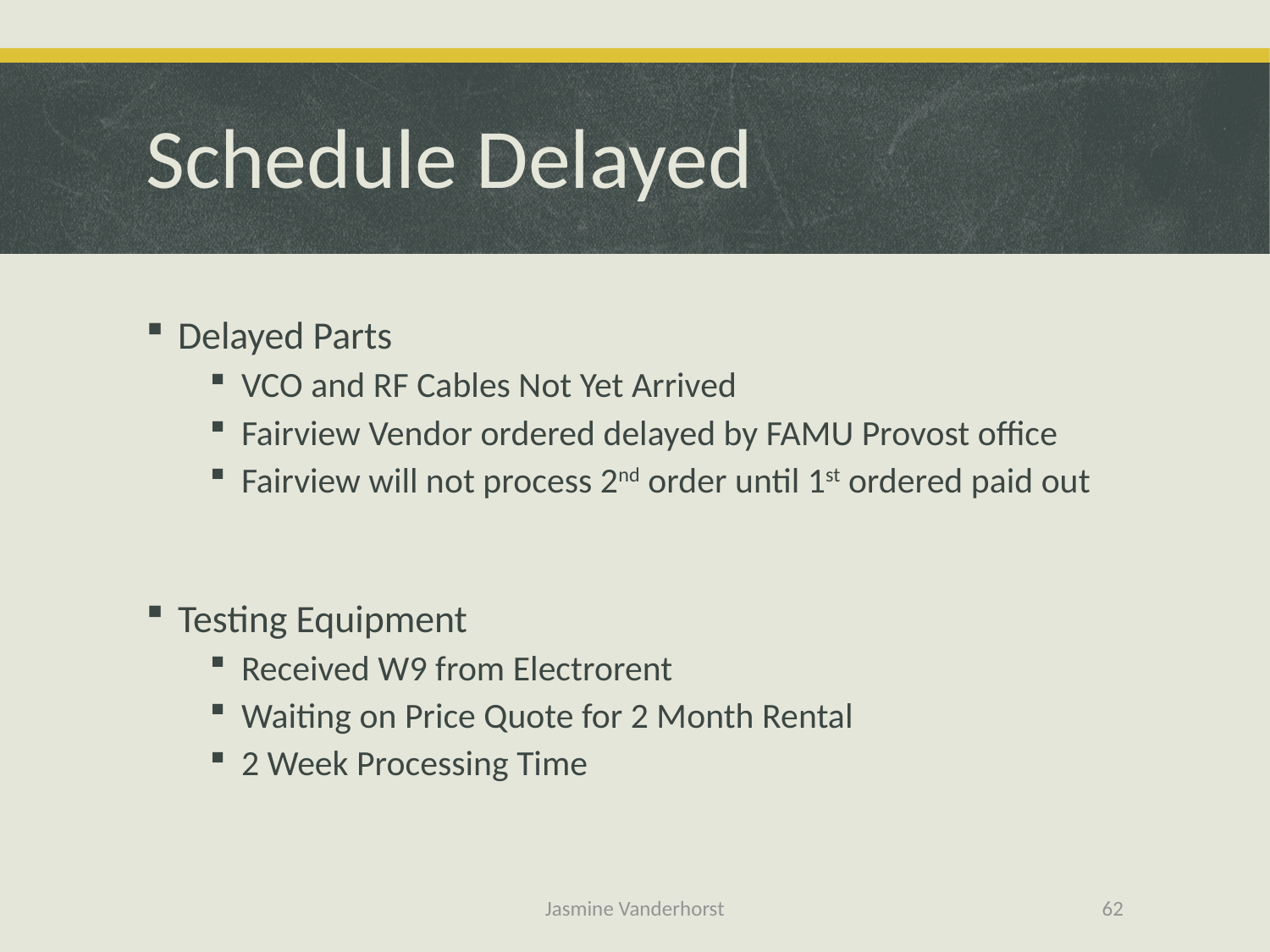

# Schedule Delayed
Delayed Parts
VCO and RF Cables Not Yet Arrived
Fairview Vendor ordered delayed by FAMU Provost office
Fairview will not process 2nd order until 1st ordered paid out

Testing Equipment
Received W9 from Electrorent
Waiting on Price Quote for 2 Month Rental
2 Week Processing Time

Jasmine Vanderhorst
62